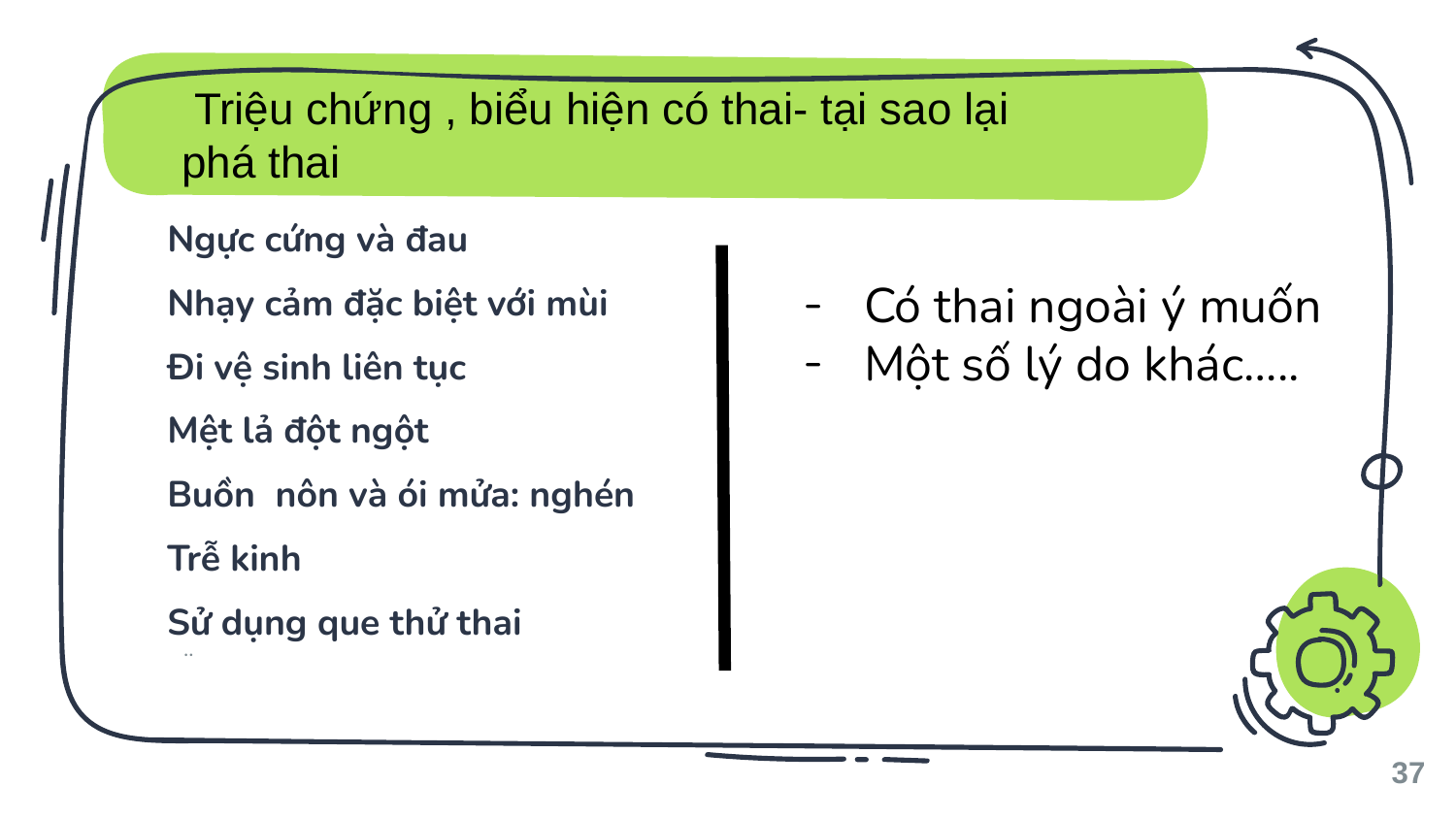

Triệu chứng , biểu hiện có thai- tại sao lại phá thai
Ngực cứng và đau
Nhạy cảm đặc biệt với mùi
Đi vệ sinh liên tục
Mệt lả đột ngột
Buồn  nôn và ói mửa: nghén
Trễ kinh
Sử dụng que thử thai

Có thai ngoài ý muốn
Một số lý do khác…..

..

37